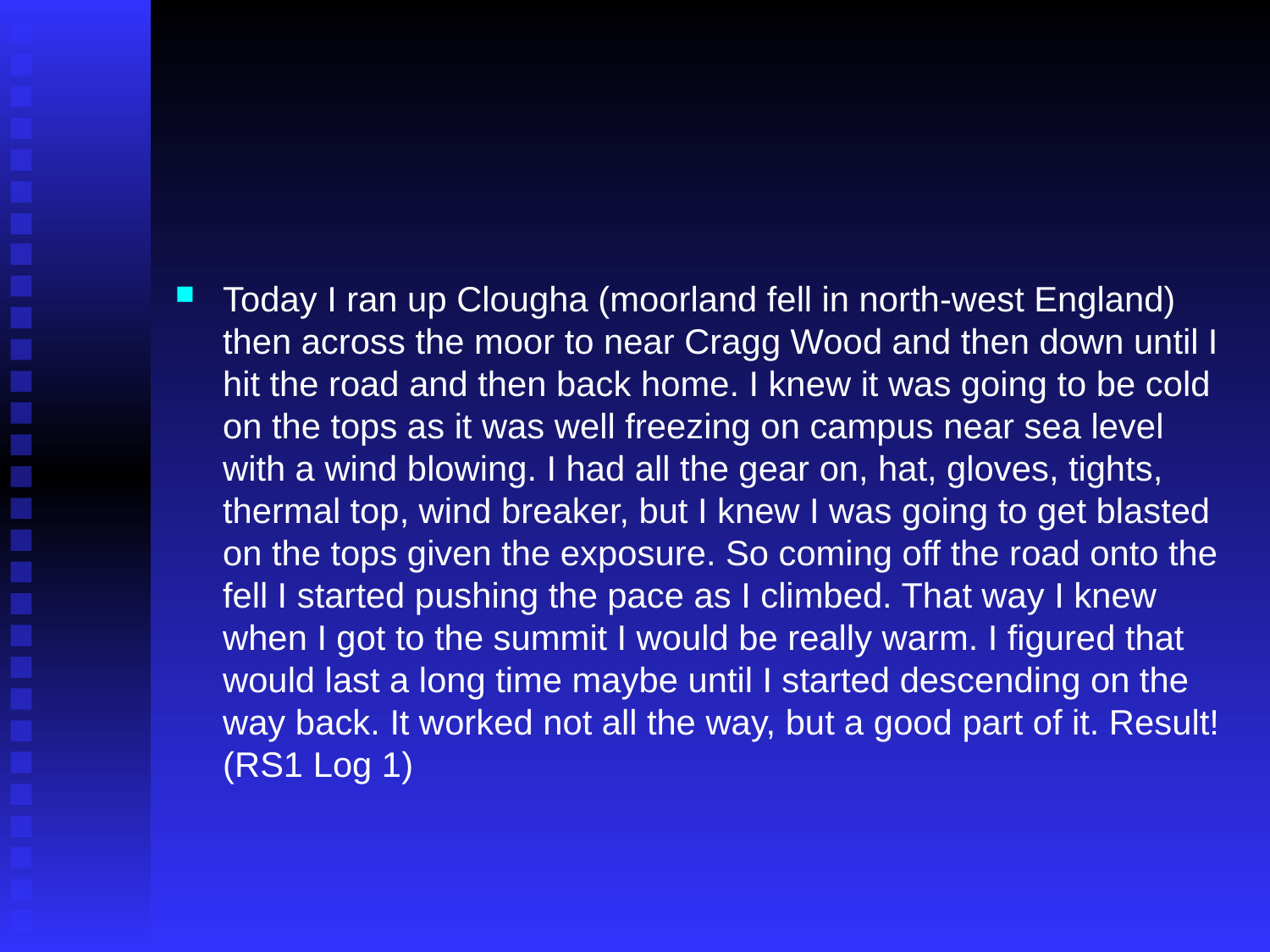

#
Today I ran up Clougha (moorland fell in north-west England) then across the moor to near Cragg Wood and then down until I hit the road and then back home. I knew it was going to be cold on the tops as it was well freezing on campus near sea level with a wind blowing. I had all the gear on, hat, gloves, tights, thermal top, wind breaker, but I knew I was going to get blasted on the tops given the exposure. So coming off the road onto the fell I started pushing the pace as I climbed. That way I knew when I got to the summit I would be really warm. I figured that would last a long time maybe until I started descending on the way back. It worked not all the way, but a good part of it. Result! (RS1 Log 1)